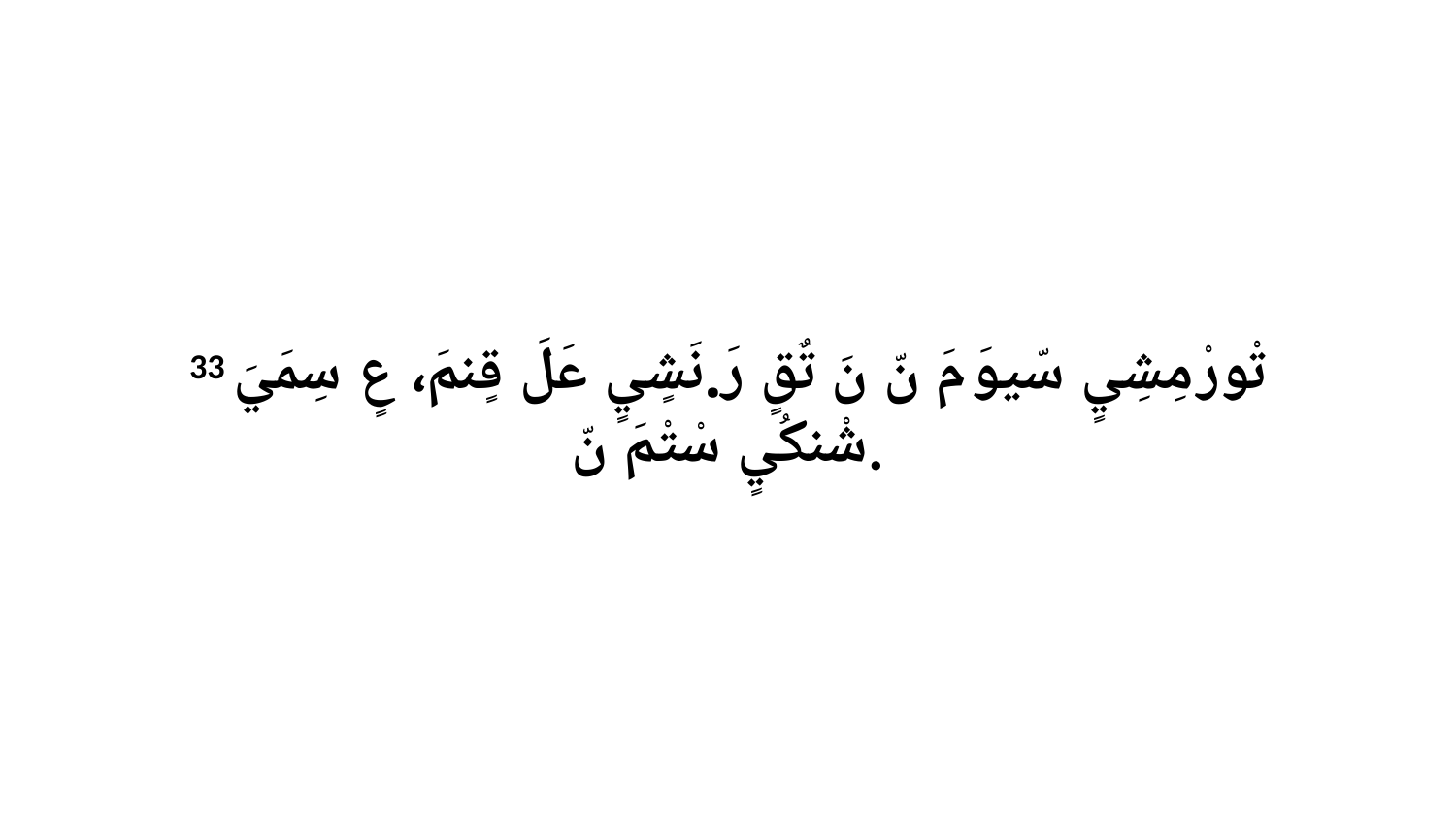

33 تْورْ مِشِيٍ سّيوَ مَ نّ نَ تٌقٍ رَ.نَشٍيٍ عَلَ قٍنمَ، عٍ سِمَيَ شْنكُيٍ سْتْمَ نّ.